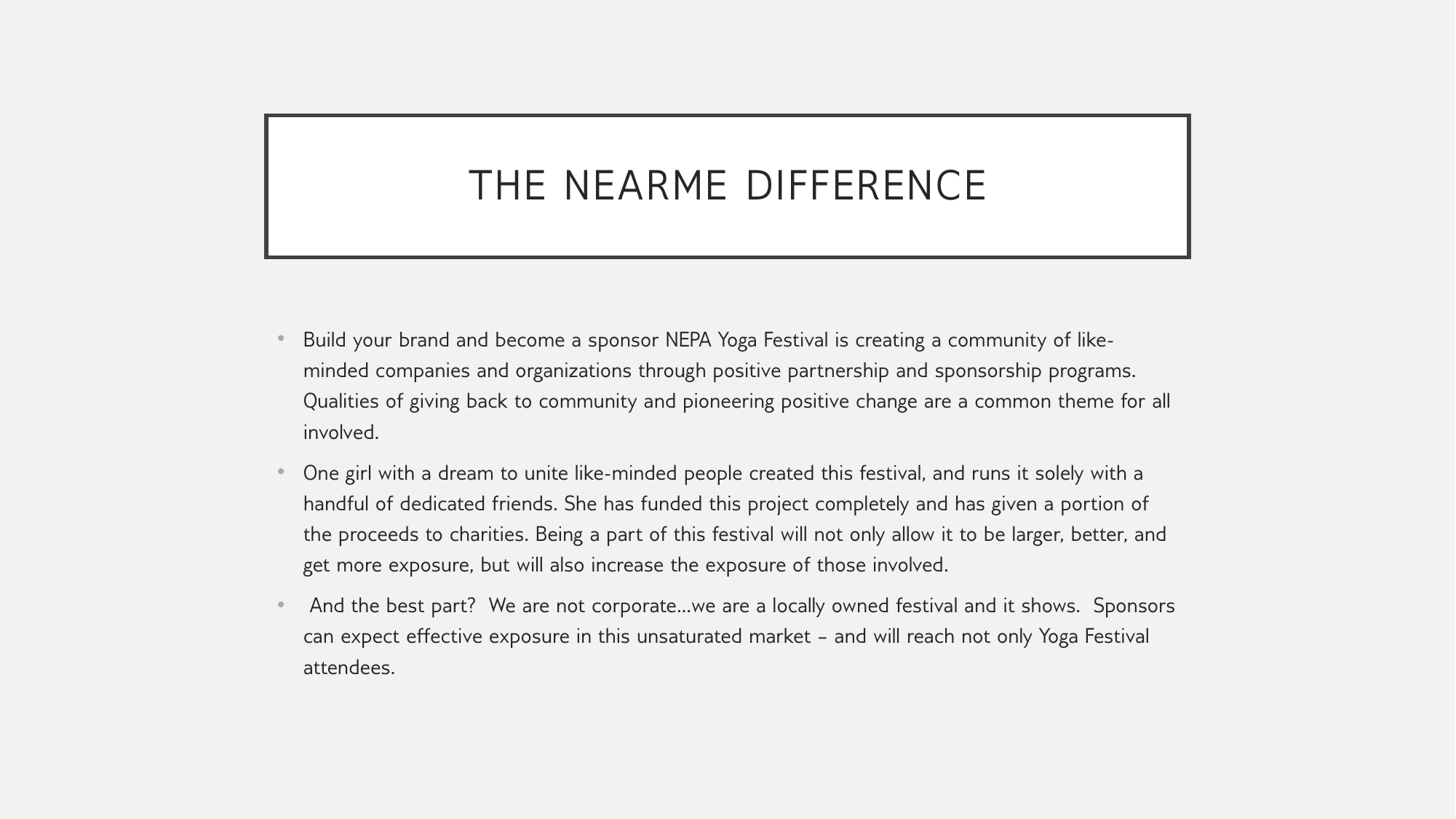

# THE NEARME DIFFERENCE
Build your brand and become a sponsor NEPA Yoga Festival is creating a community of like-minded companies and organizations through positive partnership and sponsorship programs. Qualities of giving back to community and pioneering positive change are a common theme for all involved.
One girl with a dream to unite like-minded people created this festival, and runs it solely with a handful of dedicated friends. She has funded this project completely and has given a portion of the proceeds to charities. Being a part of this festival will not only allow it to be larger, better, and get more exposure, but will also increase the exposure of those involved.
 And the best part?  We are not corporate...we are a locally owned festival and it shows.  Sponsors can expect effective exposure in this unsaturated market – and will reach not only Yoga Festival attendees.